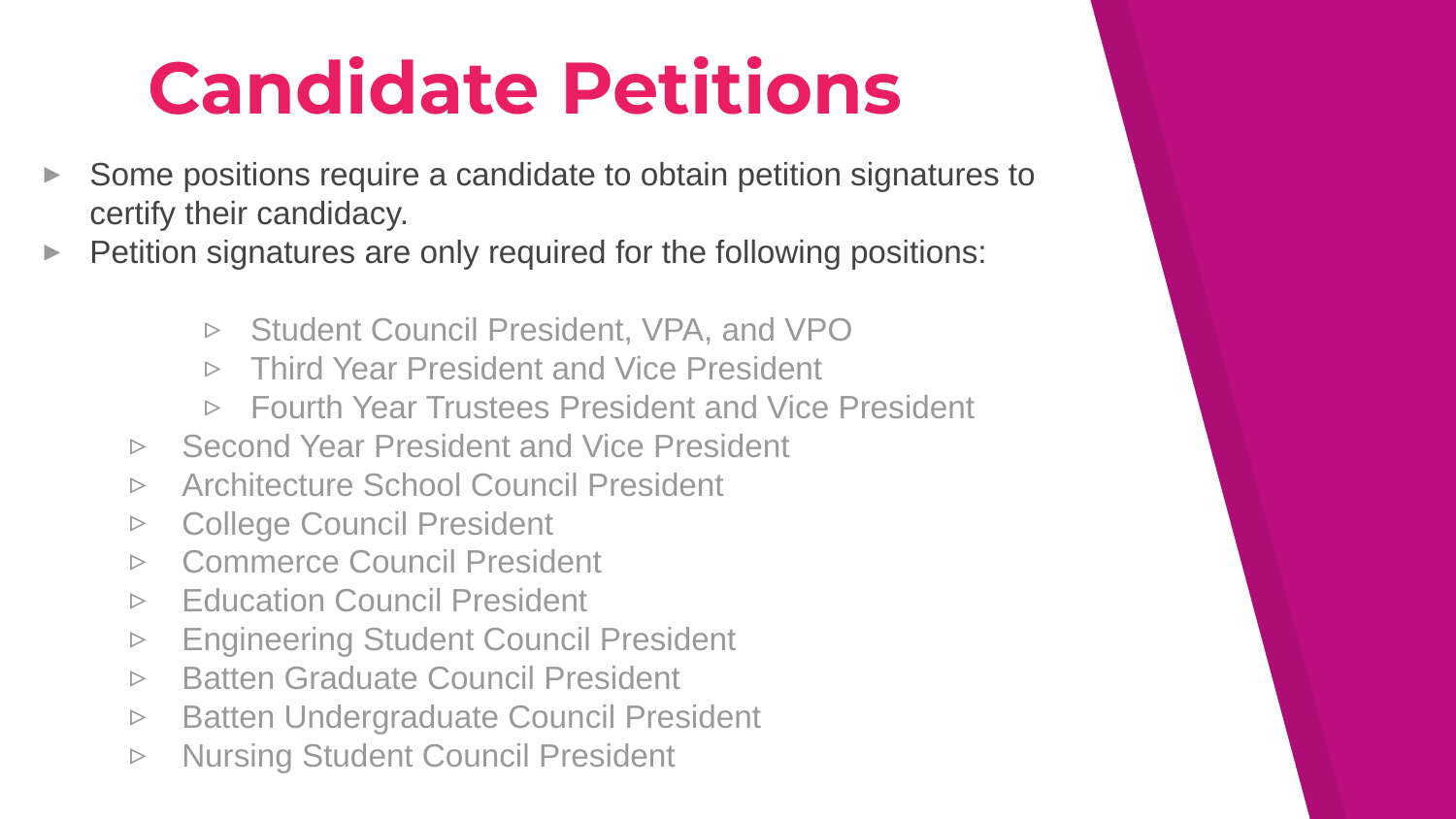

# Candidate Petitions
Some positions require a candidate to obtain petition signatures to certify their candidacy.
Petition signatures are only required for the following positions:

Student Council President, VPA, and VPO
Third Year President and Vice President
Fourth Year Trustees President and Vice President
Second Year President and Vice President
Architecture School Council President
College Council President
Commerce Council President
Education Council President
Engineering Student Council President
Batten Graduate Council President
Batten Undergraduate Council President
Nursing Student Council President